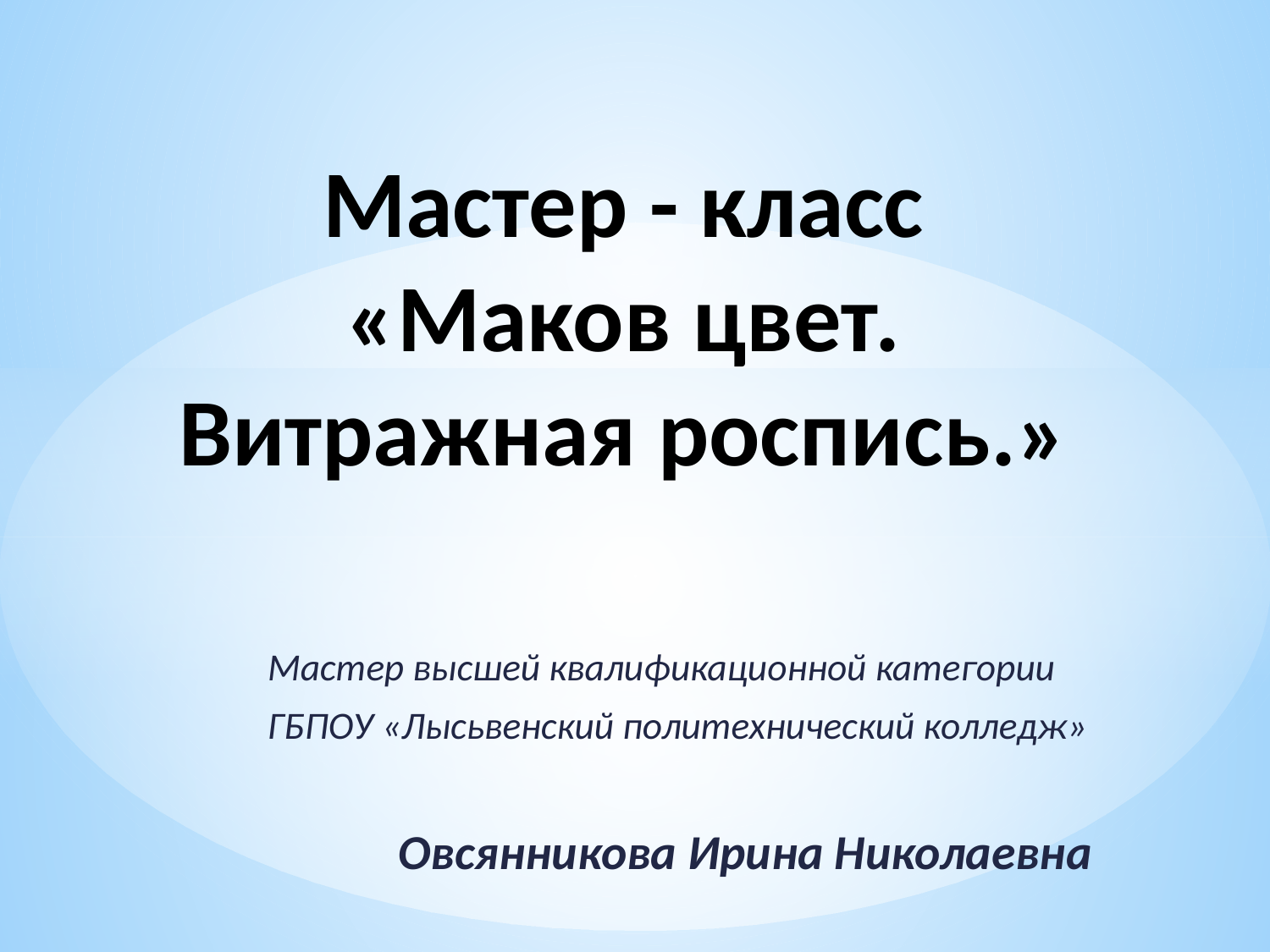

# Мастер - класс «Маков цвет. Витражная роспись.»
Мастер высшей квалификационной категории
ГБПОУ «Лысьвенский политехнический колледж»

Овсянникова Ирина Николаевна